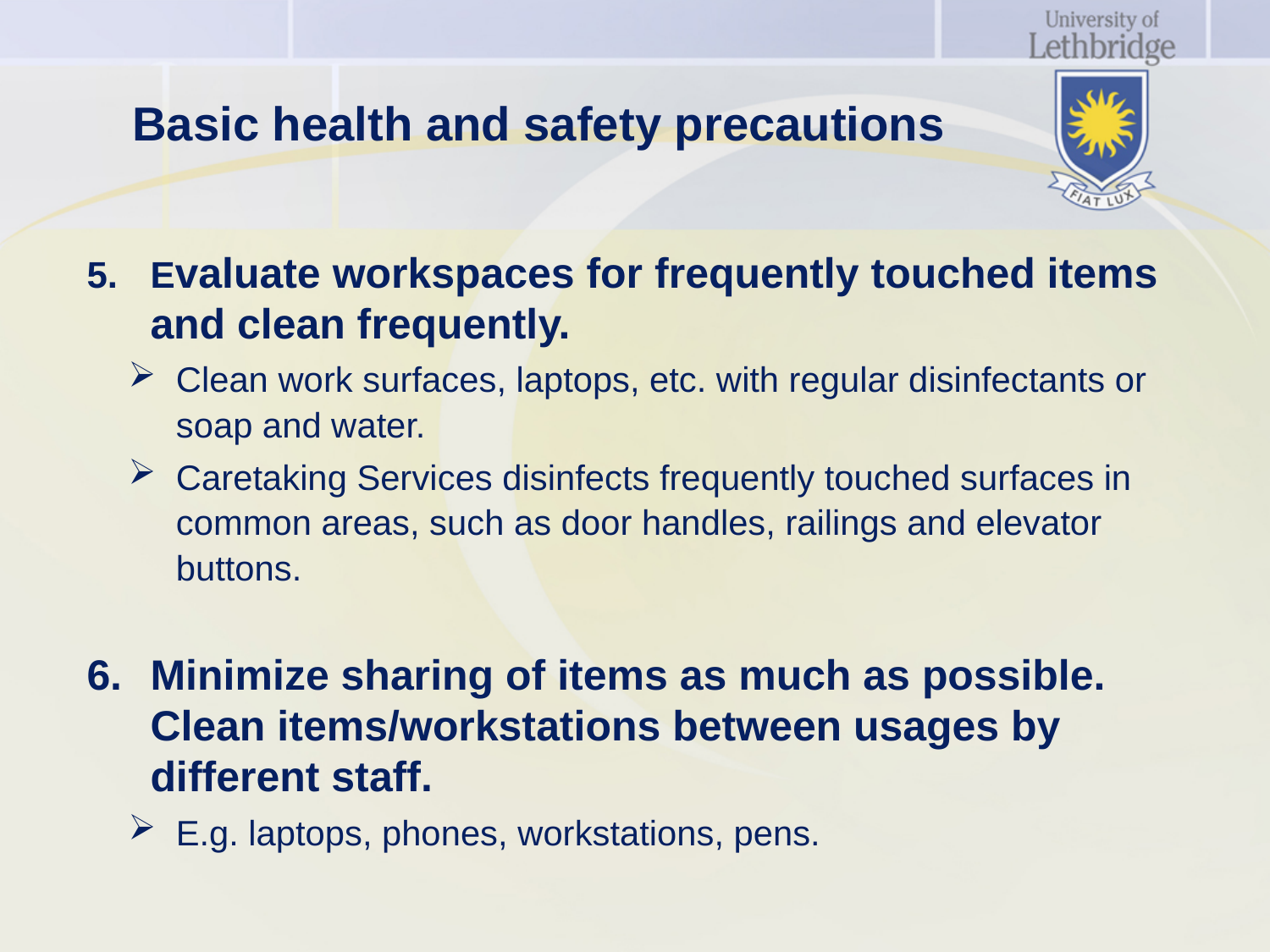

# Basic health and safety precautions
Evaluate workspaces for frequently touched items and clean frequently.
Clean work surfaces, laptops, etc. with regular disinfectants or soap and water.
Caretaking Services disinfects frequently touched surfaces in common areas, such as door handles, railings and elevator buttons.

Minimize sharing of items as much as possible. Clean items/workstations between usages by different staff.
E.g. laptops, phones, workstations, pens.